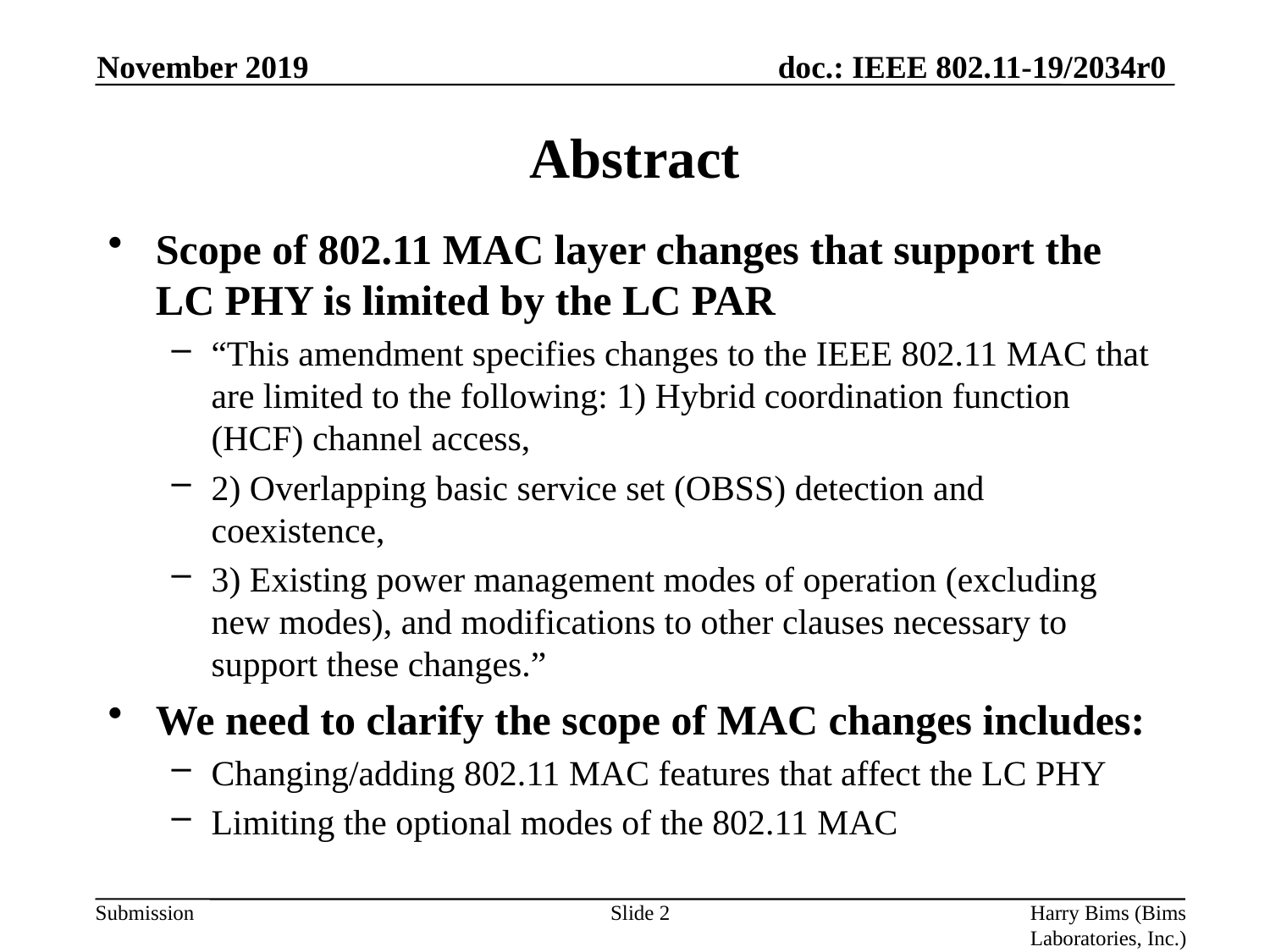

November 2019
# Abstract
Scope of 802.11 MAC layer changes that support the LC PHY is limited by the LC PAR
“This amendment specifies changes to the IEEE 802.11 MAC that are limited to the following: 1) Hybrid coordination function (HCF) channel access,
2) Overlapping basic service set (OBSS) detection and coexistence,
3) Existing power management modes of operation (excluding new modes), and modifications to other clauses necessary to support these changes.”
We need to clarify the scope of MAC changes includes:
Changing/adding 802.11 MAC features that affect the LC PHY
Limiting the optional modes of the 802.11 MAC
Slide 2
Harry Bims (Bims Laboratories, Inc.)